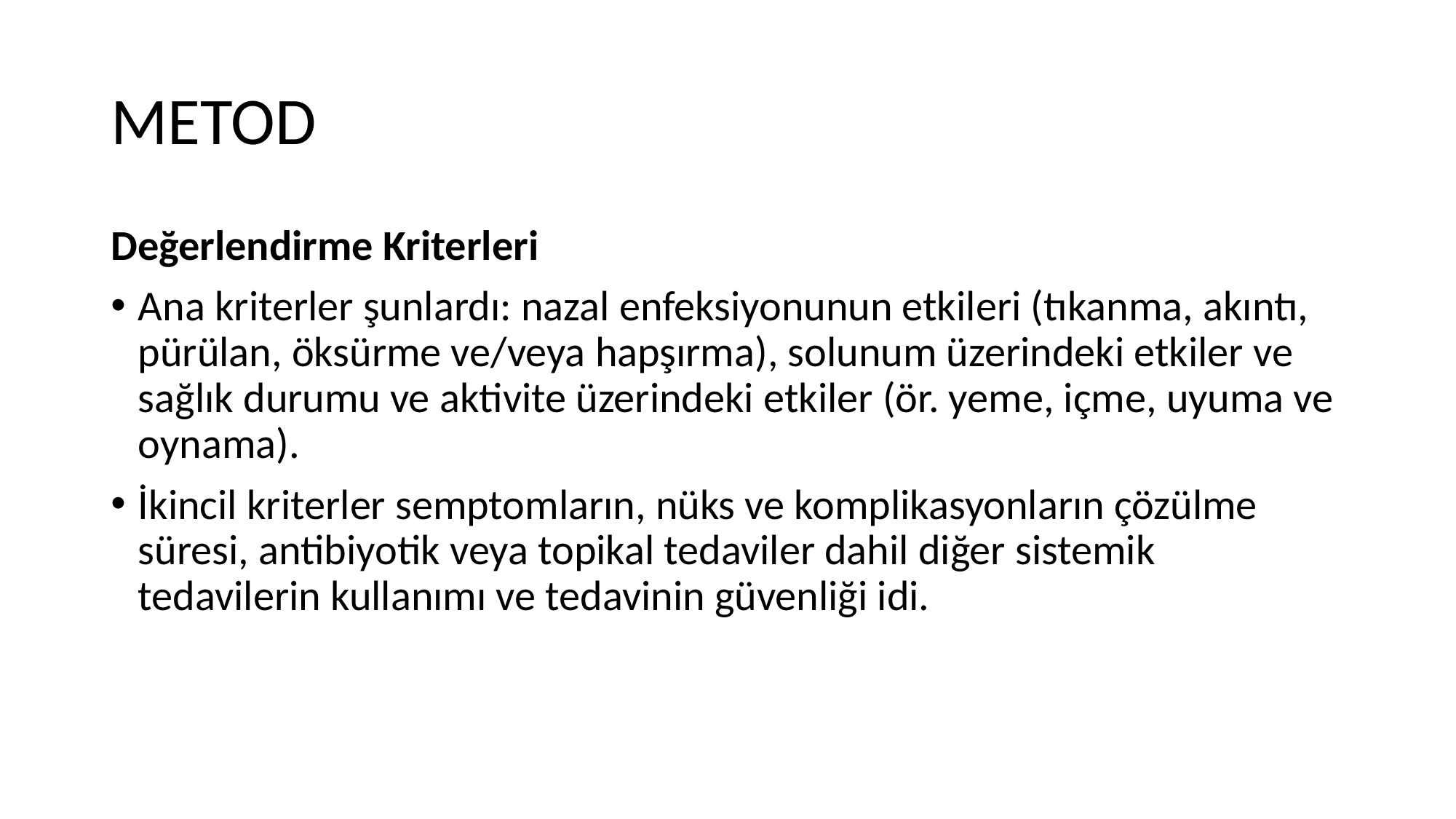

# METOD
Değerlendirme Kriterleri
Ana kriterler şunlardı: nazal enfeksiyonunun etkileri (tıkanma, akıntı, pürülan, öksürme ve/veya hapşırma), solunum üzerindeki etkiler ve sağlık durumu ve aktivite üzerindeki etkiler (ör. yeme, içme, uyuma ve oynama).
İkincil kriterler semptomların, nüks ve komplikasyonların çözülme süresi, antibiyotik veya topikal tedaviler dahil diğer sistemik tedavilerin kullanımı ve tedavinin güvenliği idi.